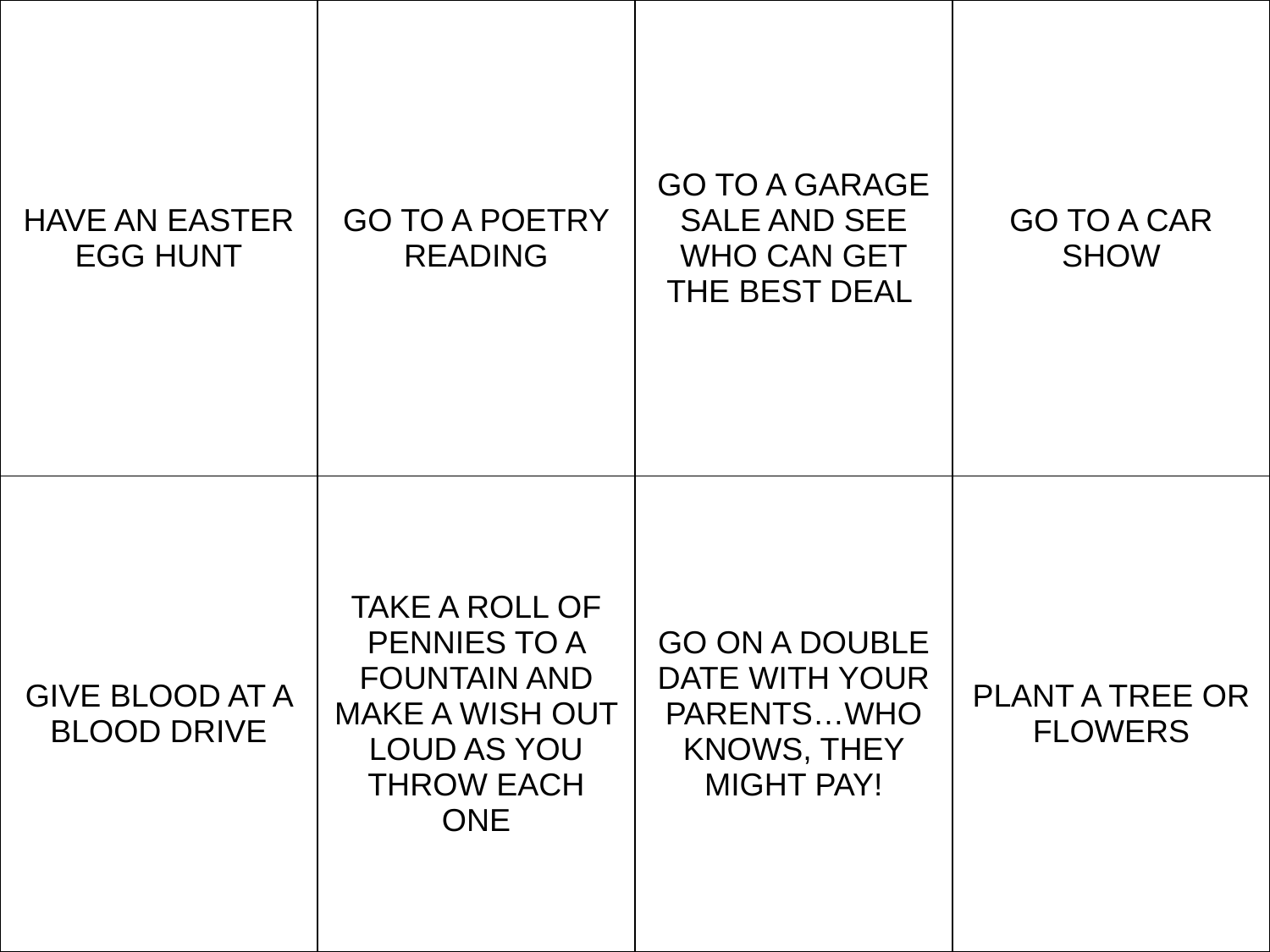

| HAVE AN EASTER EGG HUNT | GO TO A POETRY READING | GO TO A GARAGE SALE AND SEE WHO CAN GET THE BEST DEAL | GO TO A CAR SHOW |
| --- | --- | --- | --- |
| GIVE BLOOD AT A BLOOD DRIVE | TAKE A ROLL OF PENNIES TO A FOUNTAIN AND MAKE A WISH OUT LOUD AS YOU THROW EACH ONE | GO ON A DOUBLE DATE WITH YOUR PARENTS…WHO KNOWS, THEY MIGHT PAY! | PLANT A TREE OR FLOWERS |